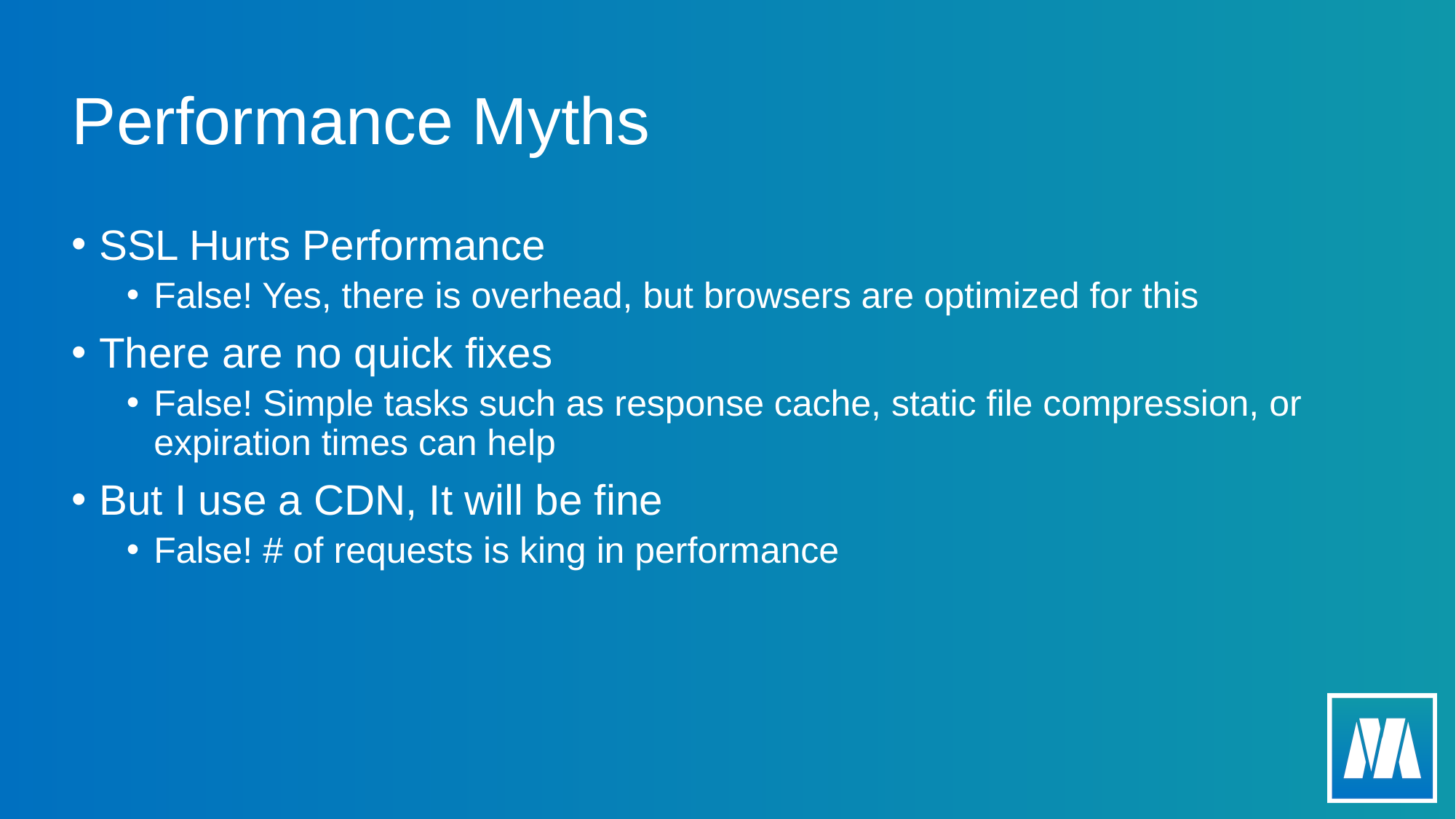

# Performance Myths
SSL Hurts Performance
False! Yes, there is overhead, but browsers are optimized for this
There are no quick fixes
False! Simple tasks such as response cache, static file compression, or expiration times can help
But I use a CDN, It will be fine
False! # of requests is king in performance